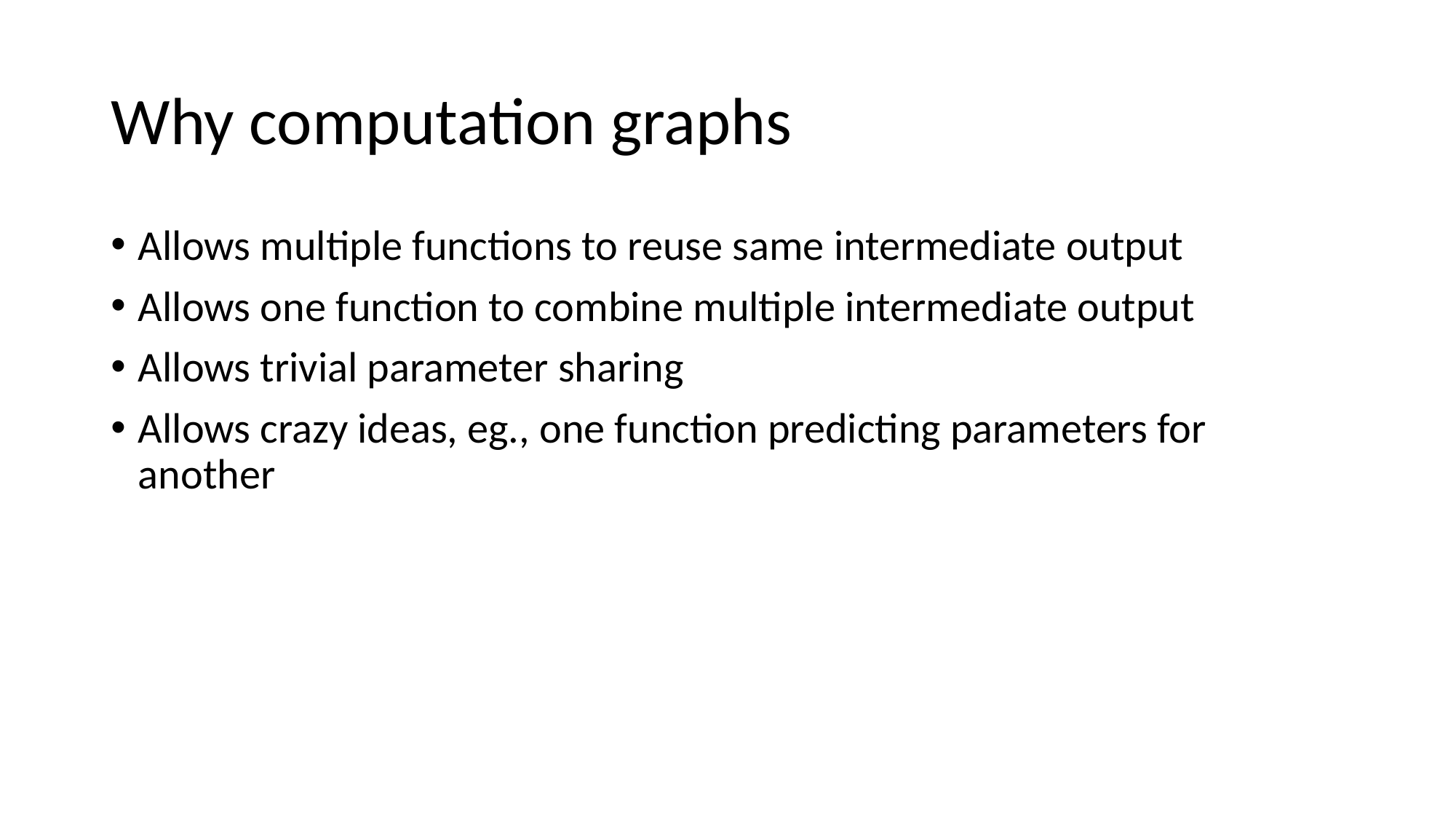

# Why computation graphs
Allows multiple functions to reuse same intermediate output
Allows one function to combine multiple intermediate output
Allows trivial parameter sharing
Allows crazy ideas, eg., one function predicting parameters for another